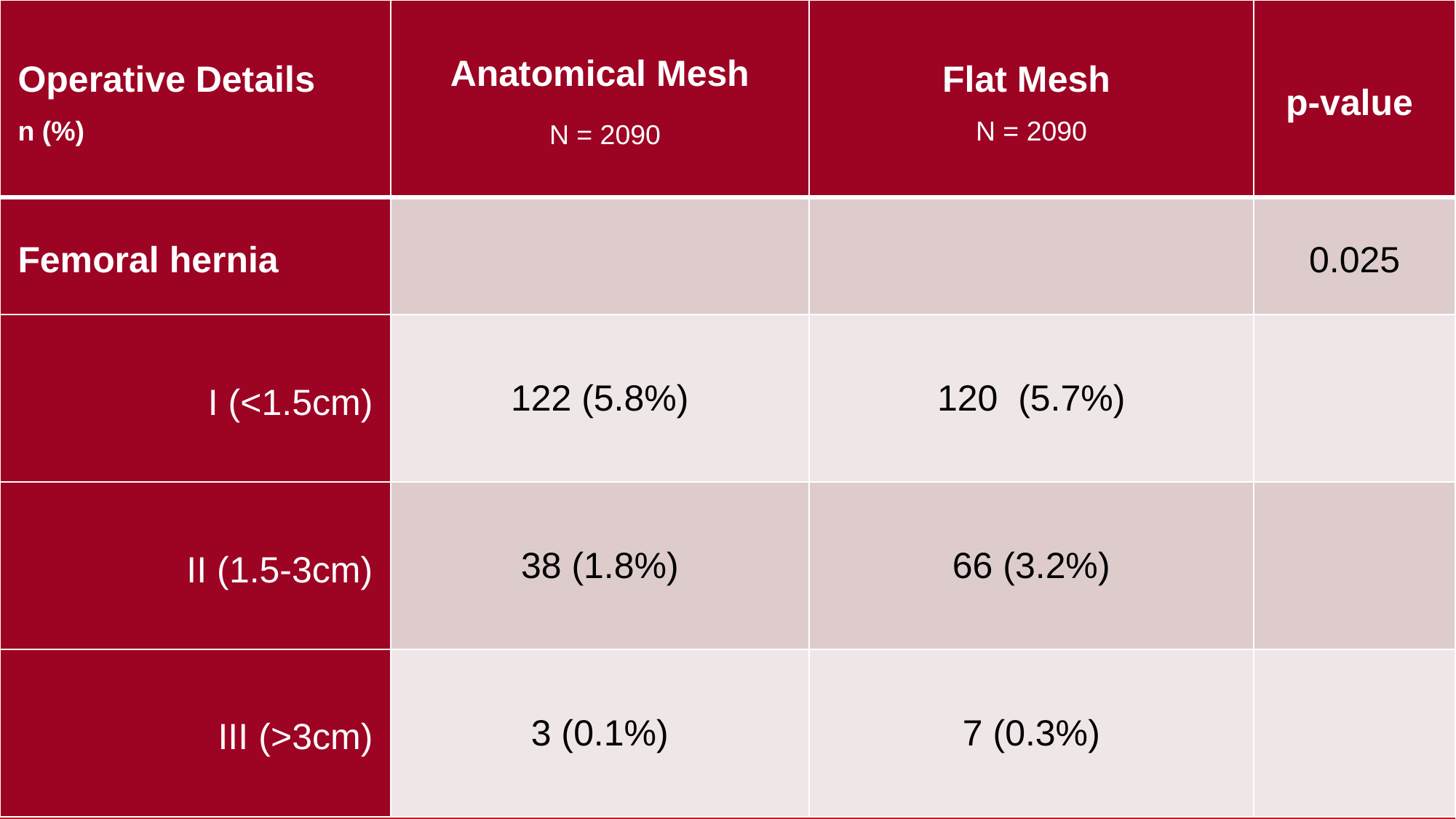

| Operative Details n (%) | Anatomical Mesh N = 2090 | Flat Mesh N = 2090 | p-value |
| --- | --- | --- | --- |
| Femoral hernia |  |  | 0.025 |
| I (<1.5cm) | 122 (5.8%) | 120 (5.7%) |  |
| II (1.5-3cm) | 38 (1.8%) | 66 (3.2%) |  |
| III (>3cm) | 3 (0.1%) | 7 (0.3%) |  |